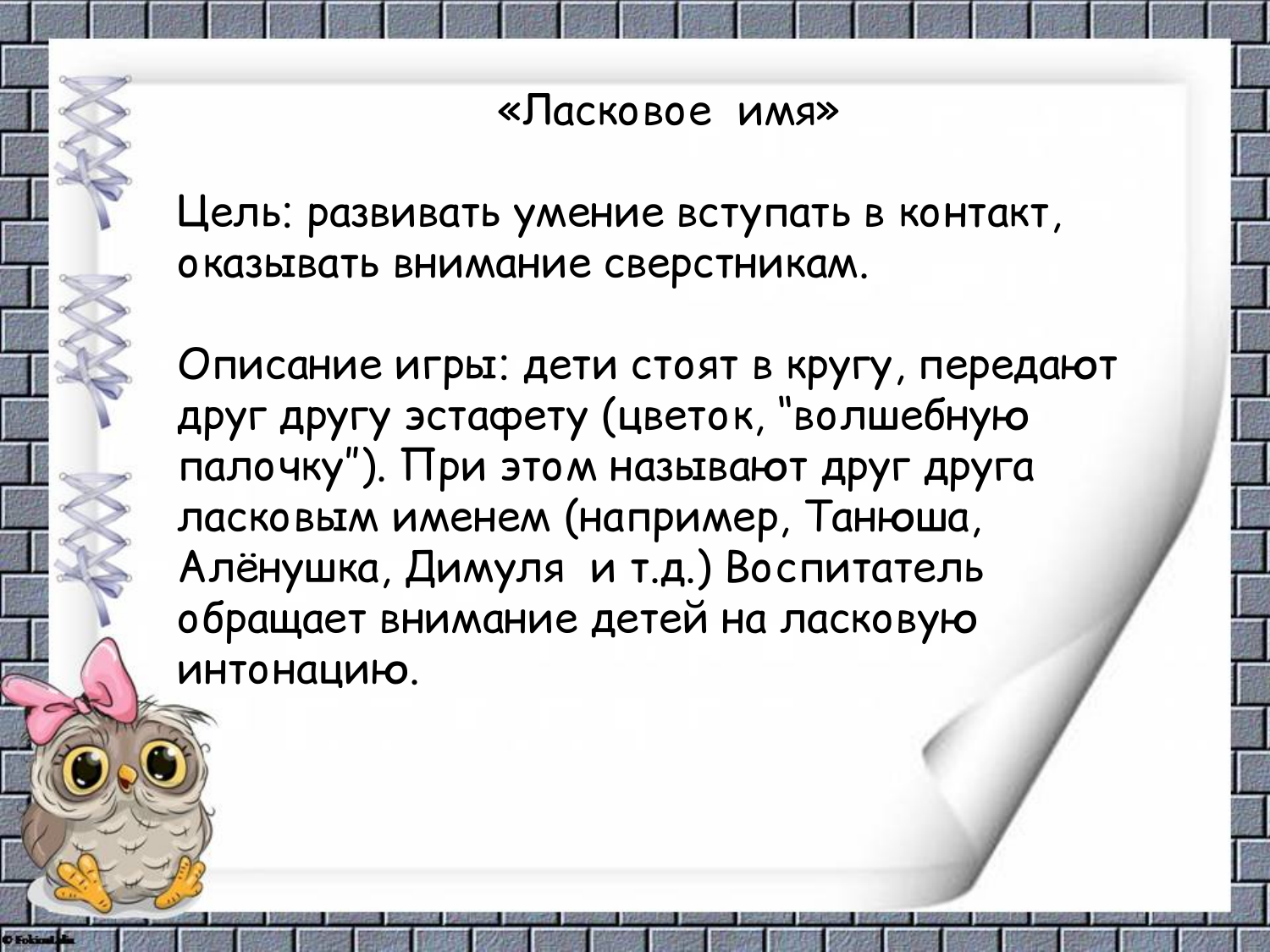

«Ласковое  имя»

Цель: развивать умение вступать в контакт, оказывать внимание сверстникам.

Описание игры: дети стоят в кругу, передают друг другу эстафету (цветок, “волшебную палочку”). При этом называют друг друга ласковым именем (например, Танюша, Алёнушка, Димуля  и т.д.) Воспитатель обращает внимание детей на ласковую интонацию.